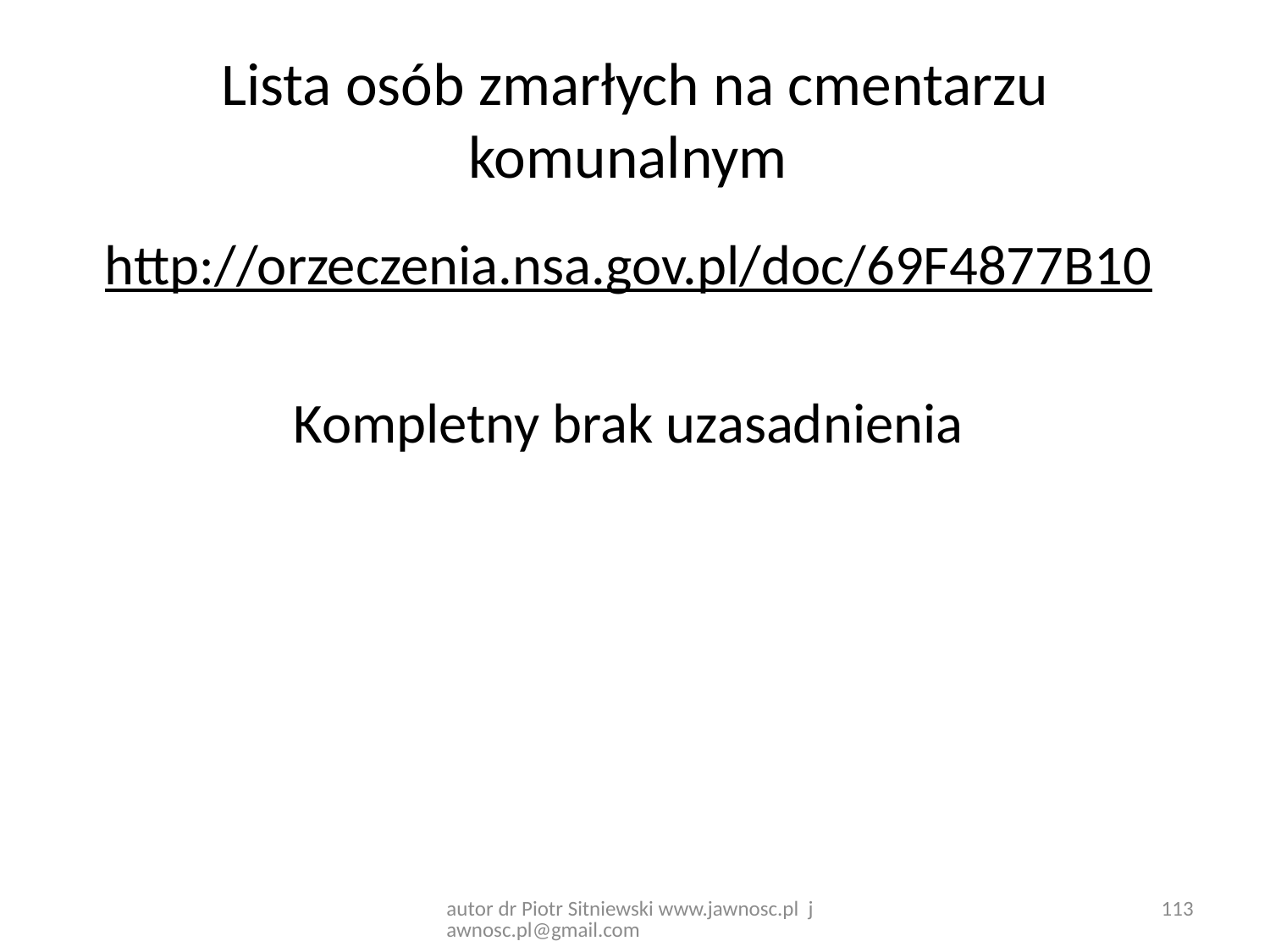

# Lista osób zmarłych na cmentarzu komunalnym
http://orzeczenia.nsa.gov.pl/doc/69F4877B10

Kompletny brak uzasadnienia
autor dr Piotr Sitniewski www.jawnosc.pl  jawnosc.pl@gmail.com
113